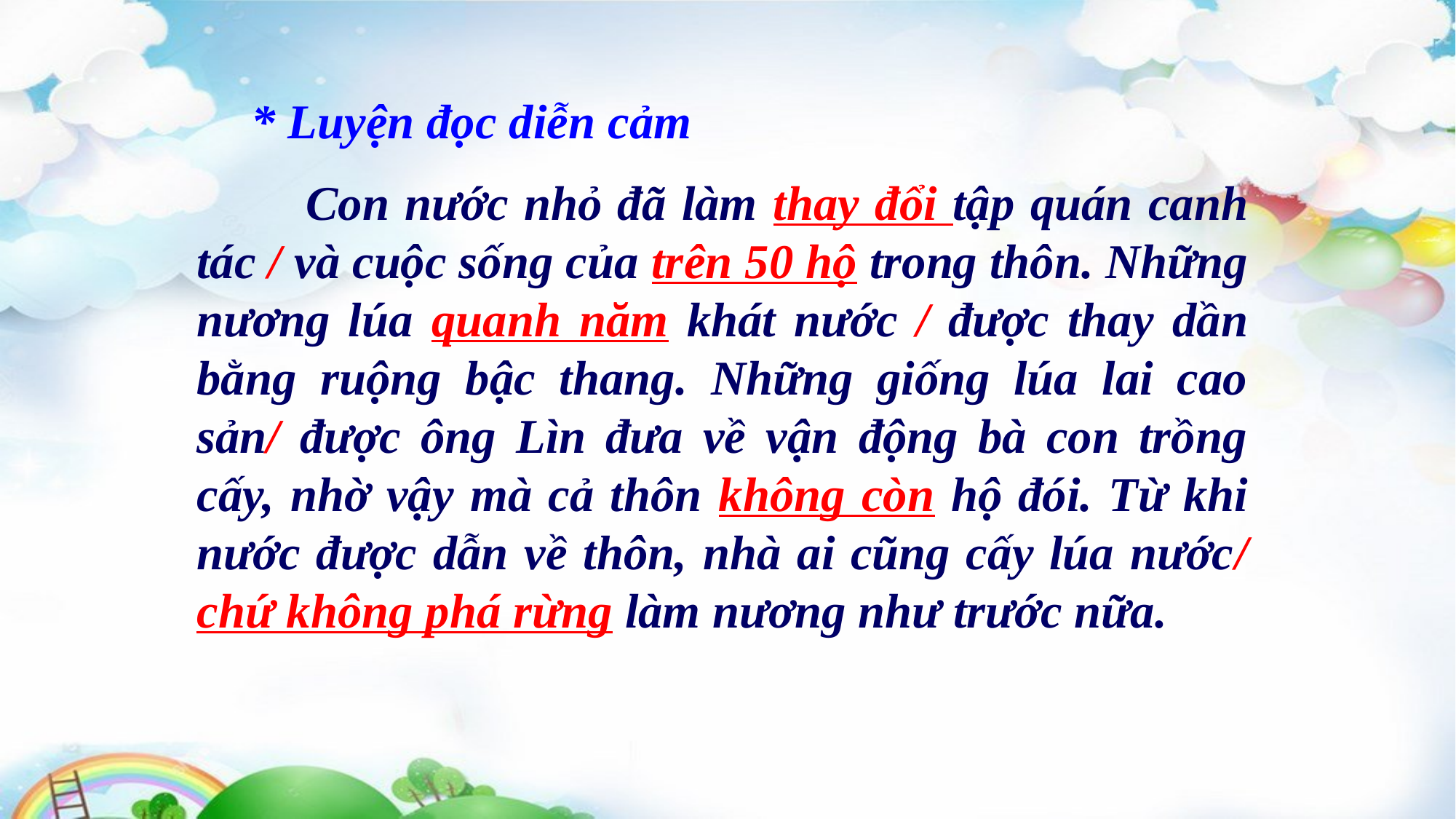

* Luyện đọc diễn cảm
	Con nước nhỏ đã làm thay đổi tập quán canh tác / và cuộc sống của trên 50 hộ trong thôn. Những nương lúa quanh năm khát nước / được thay dần bằng ruộng bậc thang. Những giống lúa lai cao sản/ được ông Lìn đưa về vận động bà con trồng cấy, nhờ vậy mà cả thôn không còn hộ đói. Từ khi nước được dẫn về thôn, nhà ai cũng cấy lúa nước/ chứ không phá rừng làm nương như trước nữa.